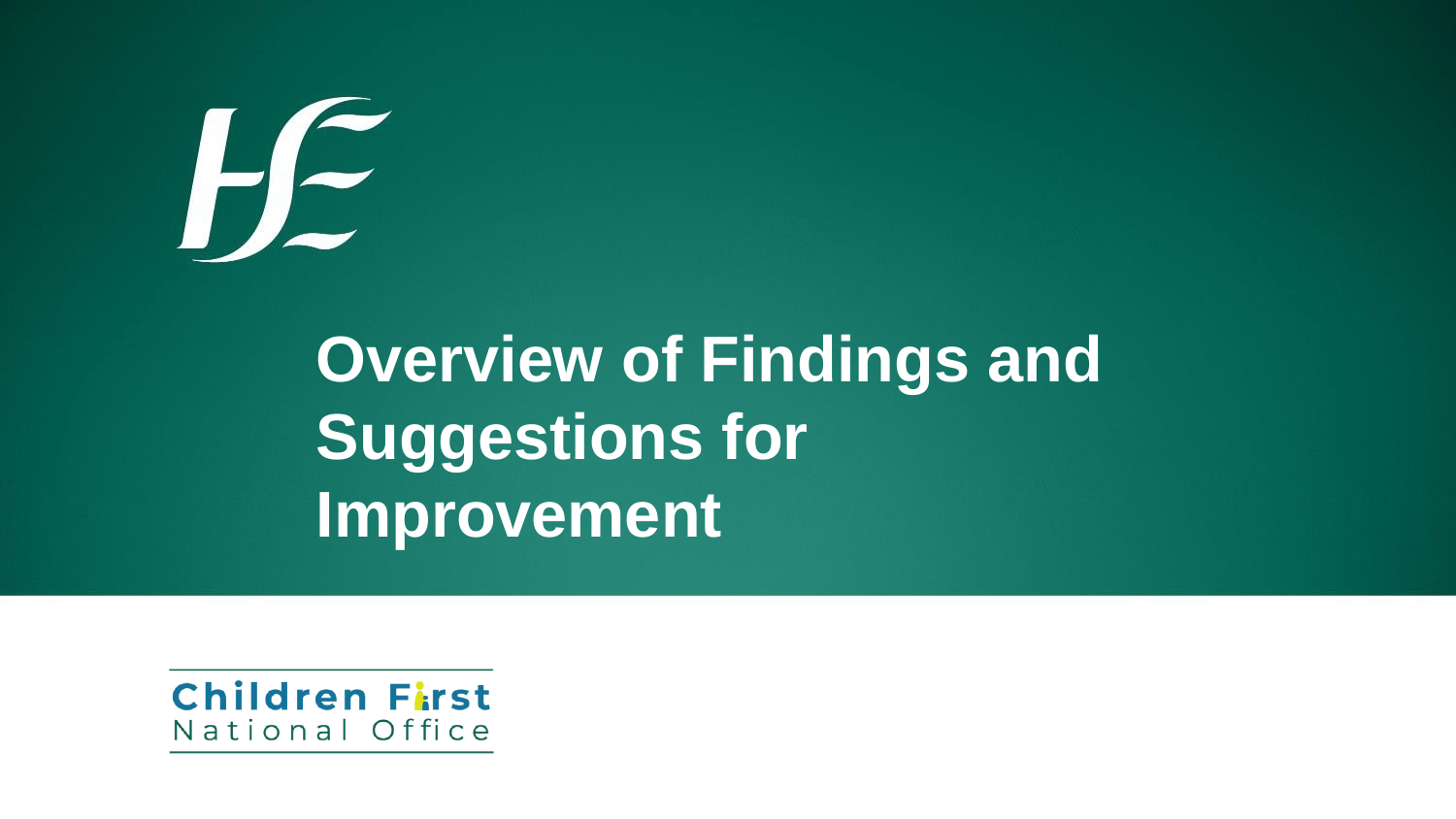

# Overview of Findings and Suggestions for Improvement